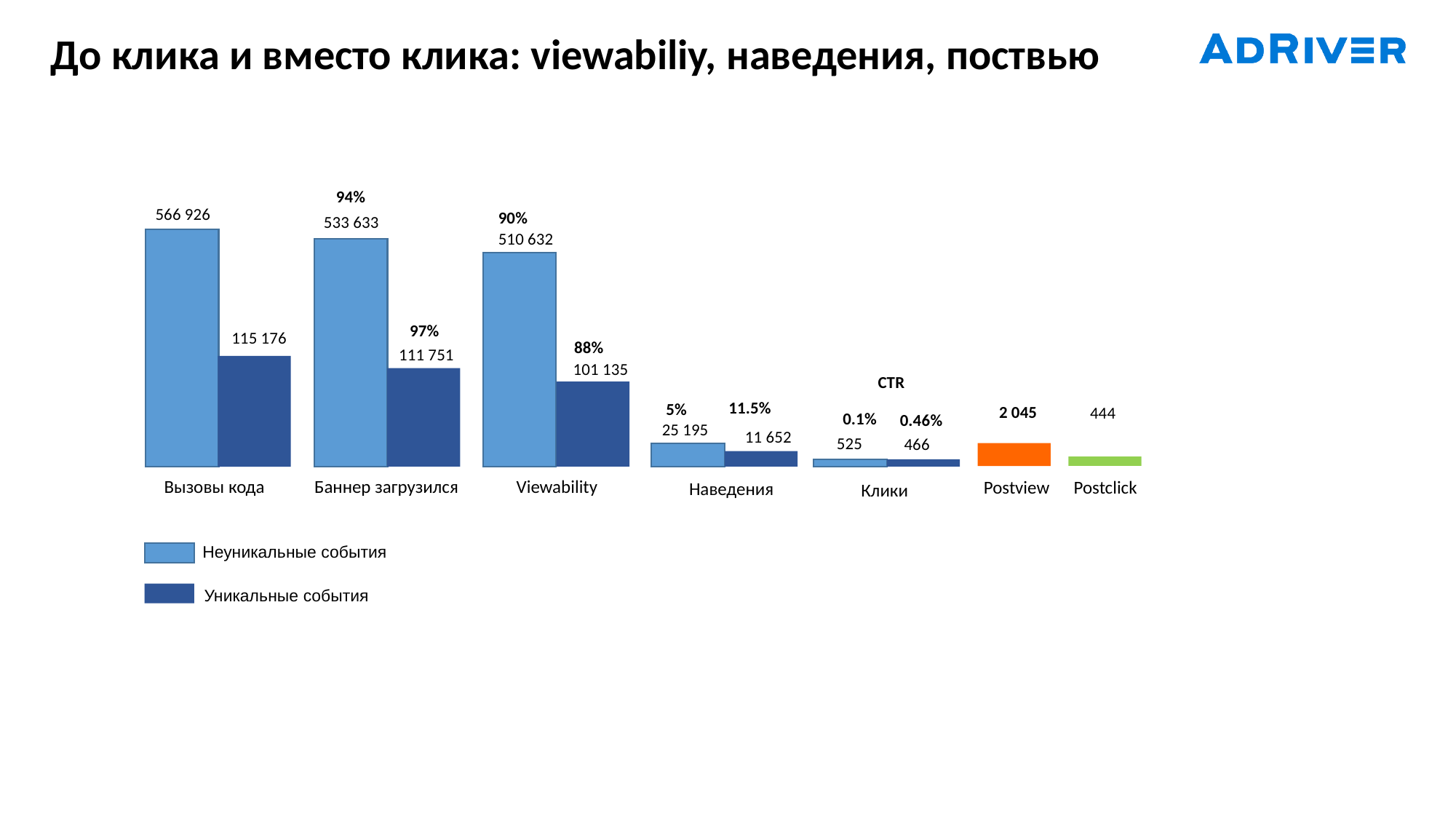

До клика и вместо клика: viewabiliy, наведения, поствью
94%
533 633

97%
111 751

Баннер загрузился
566 926

115 176

Вызовы кода
90%
510 632

88%
101 135

Viewability
CTR
0.1%
0.46%
525
466

Клики
11.5%
5%
25 195
11 652

Наведения
2 045
444

Postclick
Postview
Неуникальные события

Уникальные события